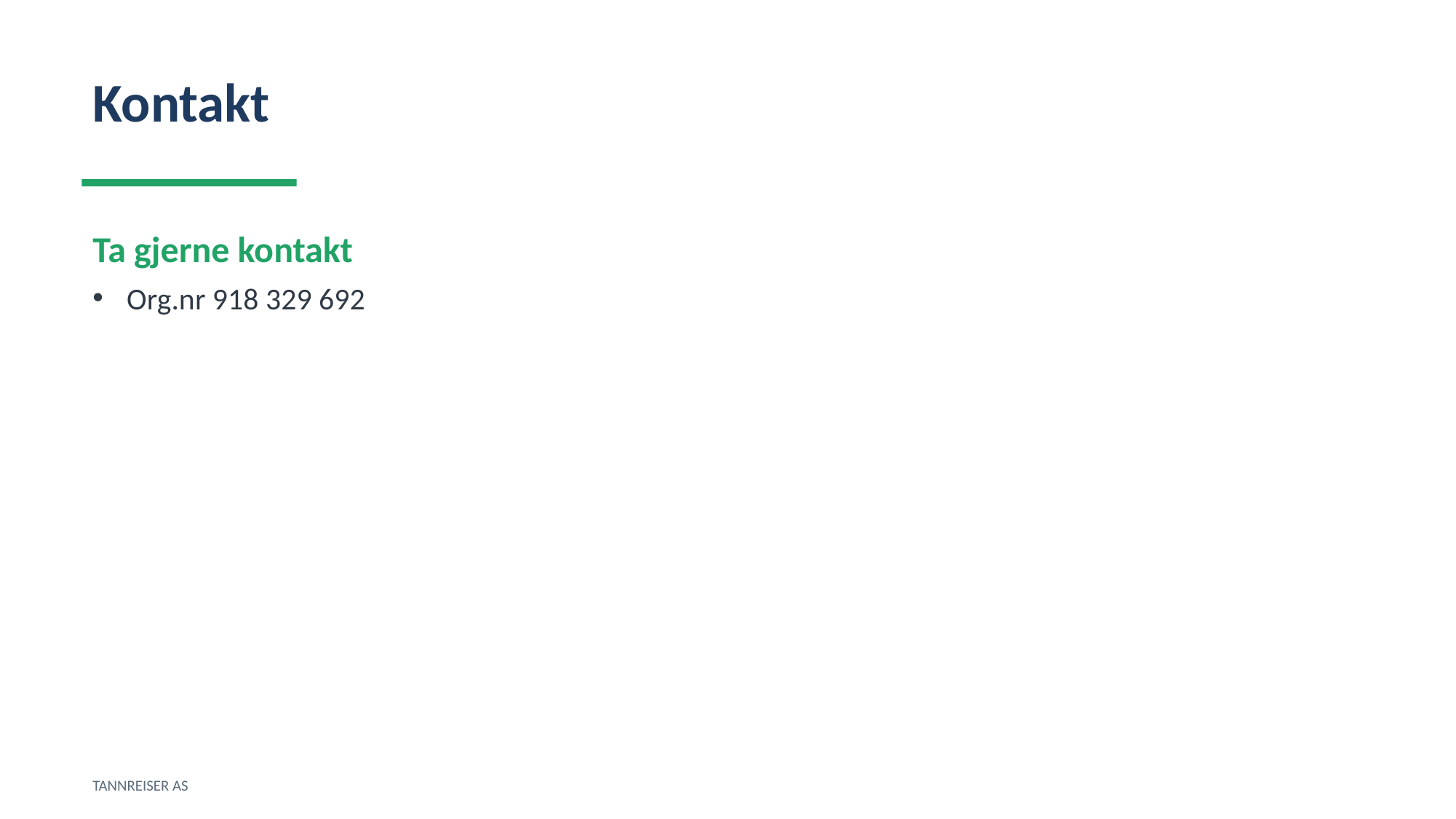

Kontakt

Ta gjerne kontakt
Org.nr 918 329 692
TANNREISER AS